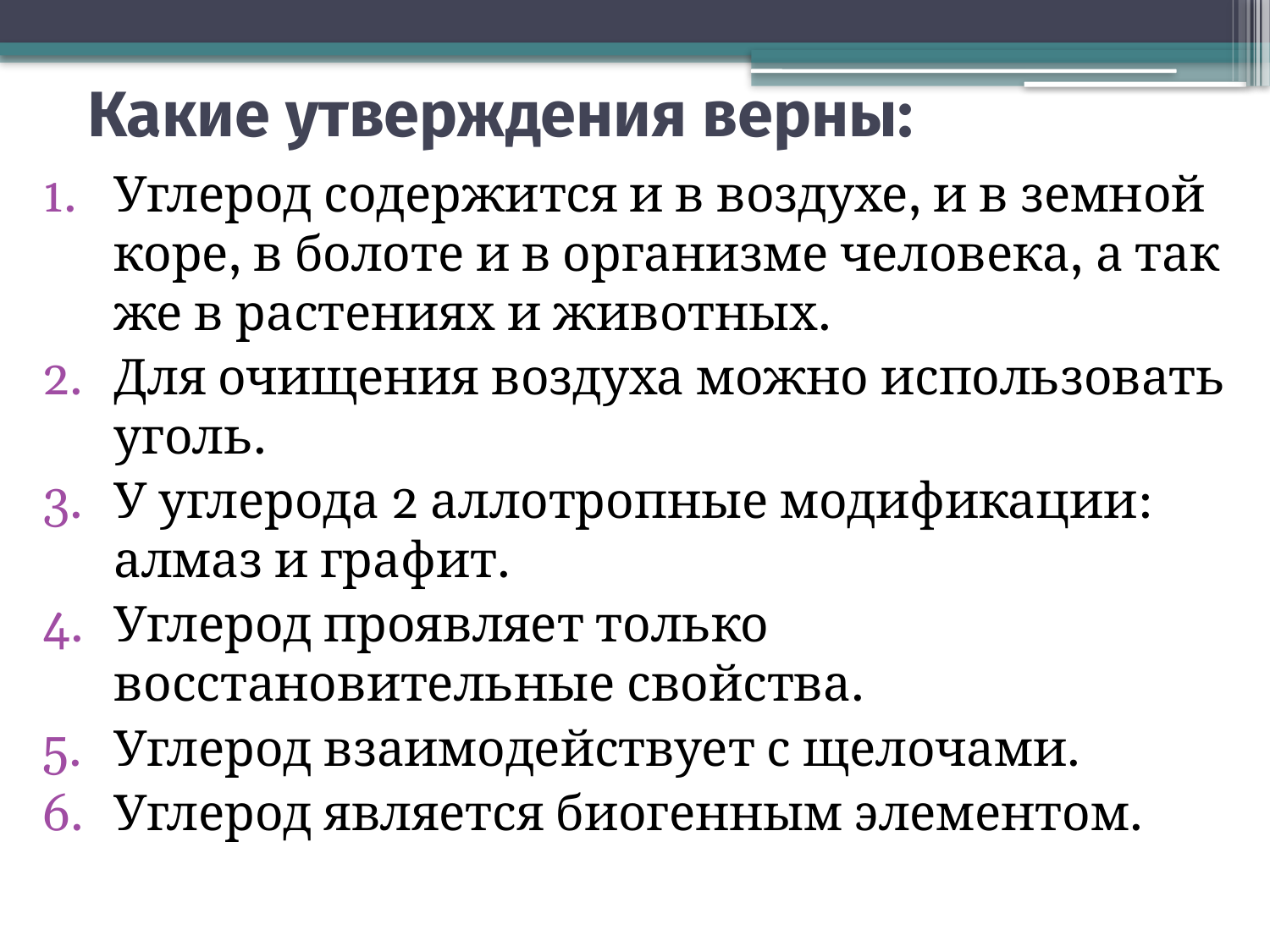

# Какие утверждения верны:
Углерод содержится и в воздухе, и в земной коре, в болоте и в организме человека, а так же в растениях и животных.
Для очищения воздуха можно использовать уголь.
У углерода 2 аллотропные модификации: алмаз и графит.
Углерод проявляет только восстановительные свойства.
Углерод взаимодействует с щелочами.
Углерод является биогенным элементом.